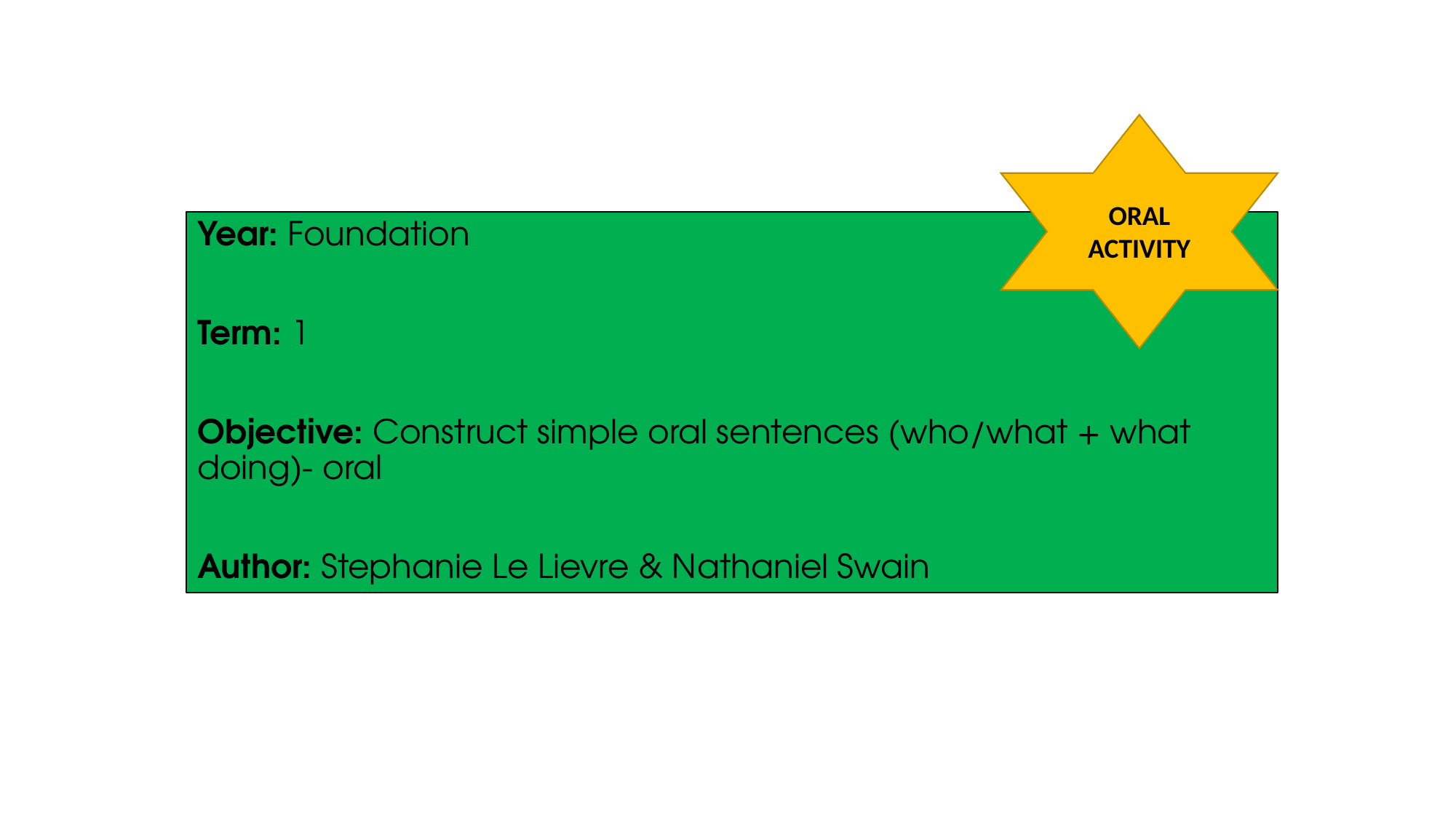

ORAL ACTIVITY
Year: Foundation

Term: 1

Objective: Construct simple oral sentences (who/what + what doing)- oral

Author: Stephanie Le Lievre & Nathaniel Swain